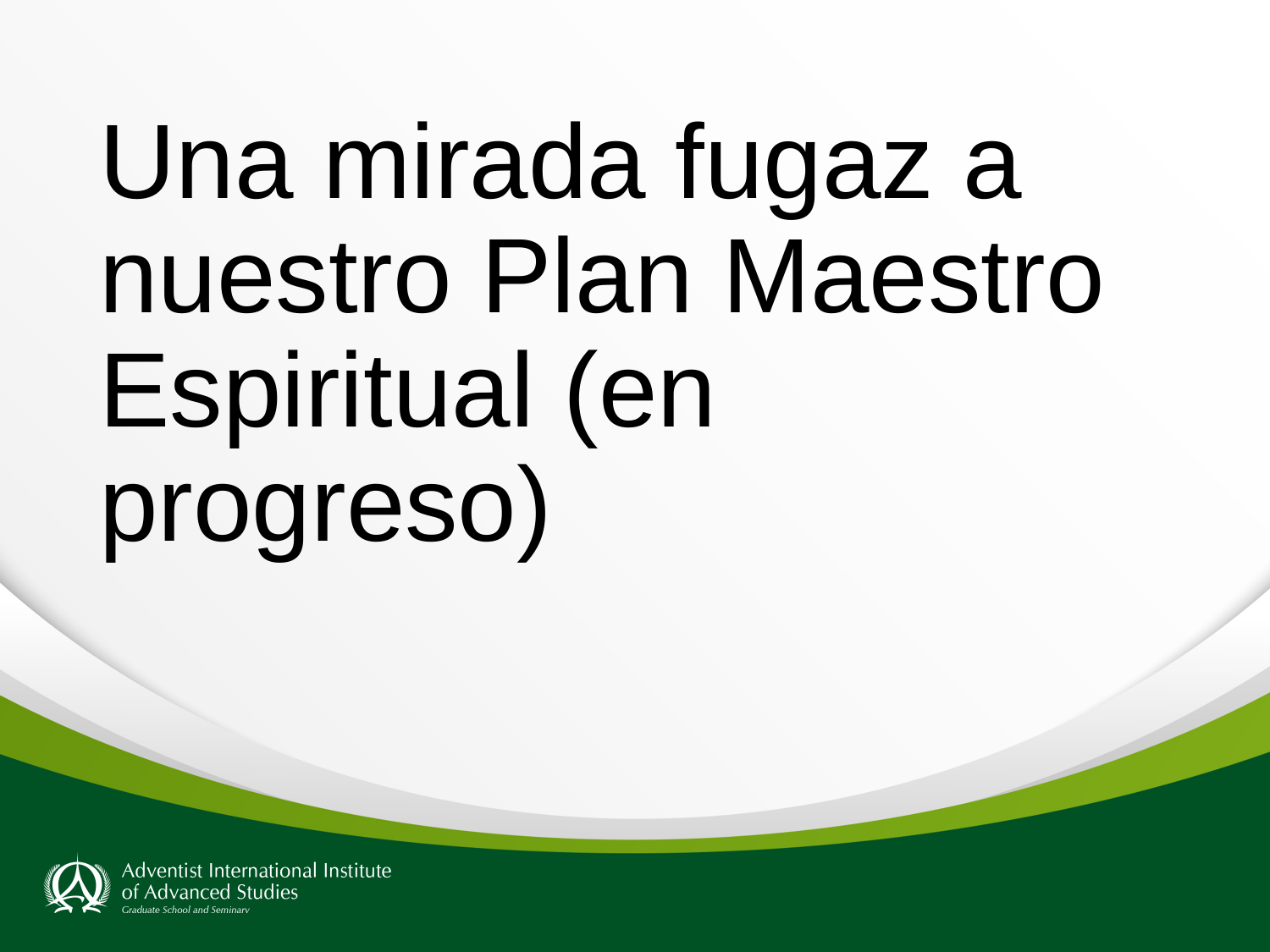

# Una mirada fugaz a nuestro Plan Maestro Espiritual (en progreso)